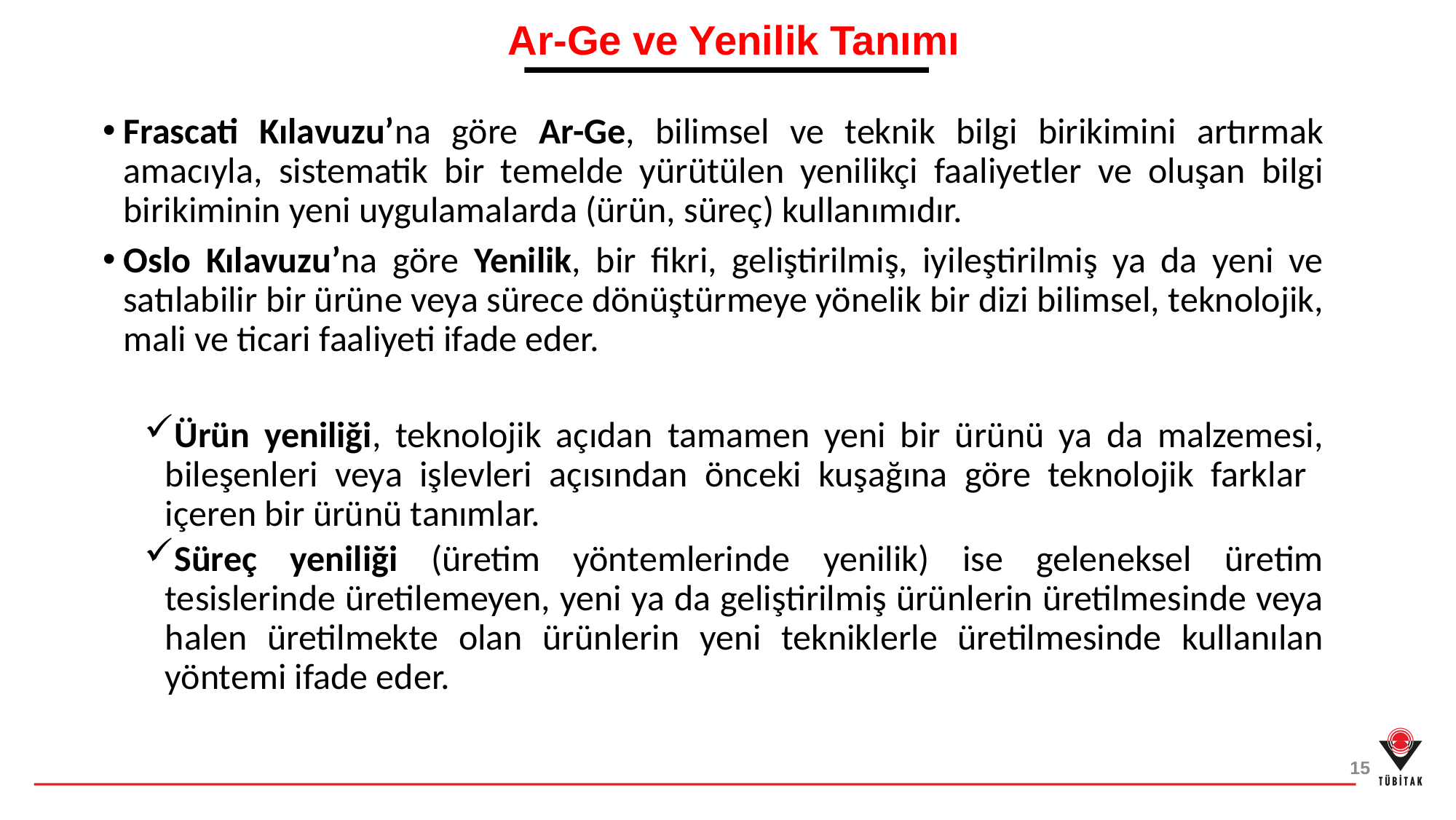

Ar-Ge ve Yenilik Tanımı

Frascati Kılavuzu’na göre Ar-Ge, bilimsel ve teknik bilgi birikimini artırmak amacıyla, sistematik bir temelde yürütülen yenilikçi faaliyetler ve oluşan bilgi birikiminin yeni uygulamalarda (ürün, süreç) kullanımıdır.
Oslo Kılavuzu’na göre Yenilik, bir fikri, geliştirilmiş, iyileştirilmiş ya da yeni ve satılabilir bir ürüne veya sürece dönüştürmeye yönelik bir dizi bilimsel, teknolojik, mali ve ticari faaliyeti ifade eder.

Ürün yeniliği, teknolojik açıdan tamamen yeni bir ürünü ya da malzemesi, bileşenleri veya işlevleri açısından önceki kuşağına göre teknolojik farklar  içeren bir ürünü tanımlar.
Süreç yeniliği (üretim yöntemlerinde yenilik) ise geleneksel üretim tesislerinde üretilemeyen, yeni ya da geliştirilmiş ürünlerin üretilmesinde veya halen üretilmekte olan ürünlerin yeni tekniklerle üretilmesinde kullanılan yöntemi ifade eder.
15